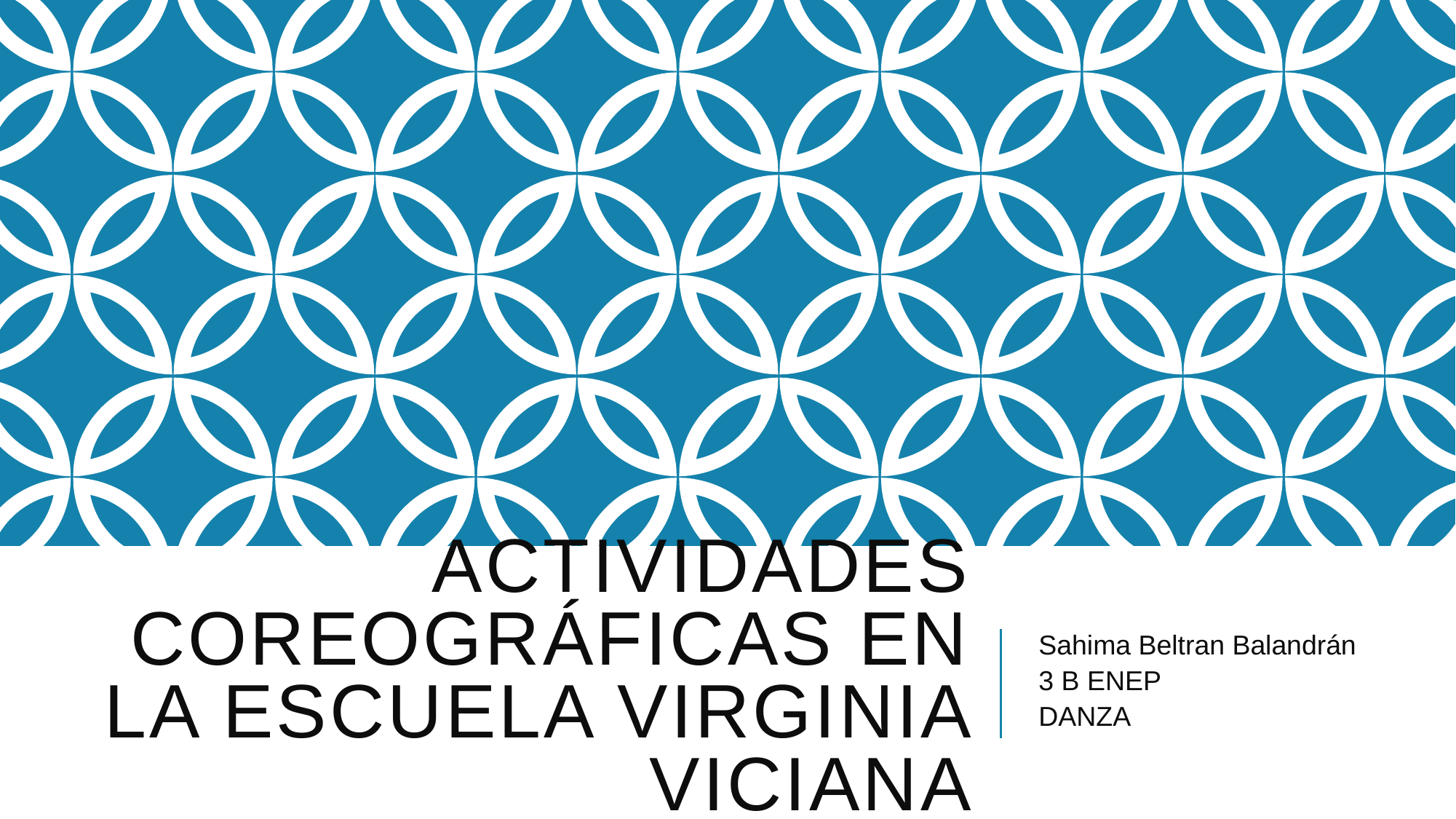

# Actividades coreográficas en la escuela virginia viciana
Sahima Beltran Balandrán
3 B ENEP
DANZA